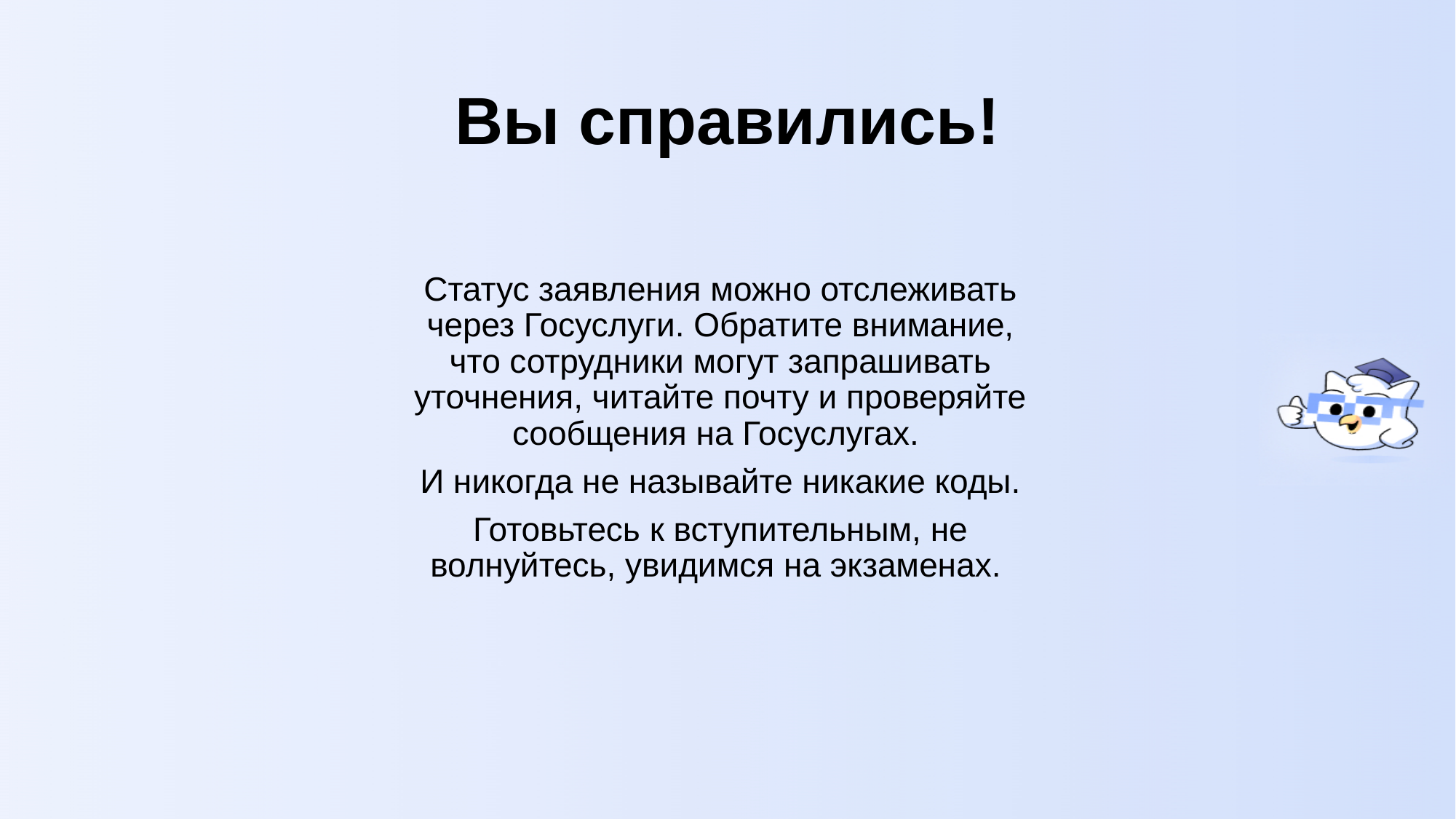

# Вы справились!
Статус заявления можно отслеживать через Госуслуги. Обратите внимание, что сотрудники могут запрашивать уточнения, читайте почту и проверяйте сообщения на Госуслугах.
И никогда не называйте никакие коды.
Готовьтесь к вступительным, не волнуйтесь, увидимся на экзаменах.